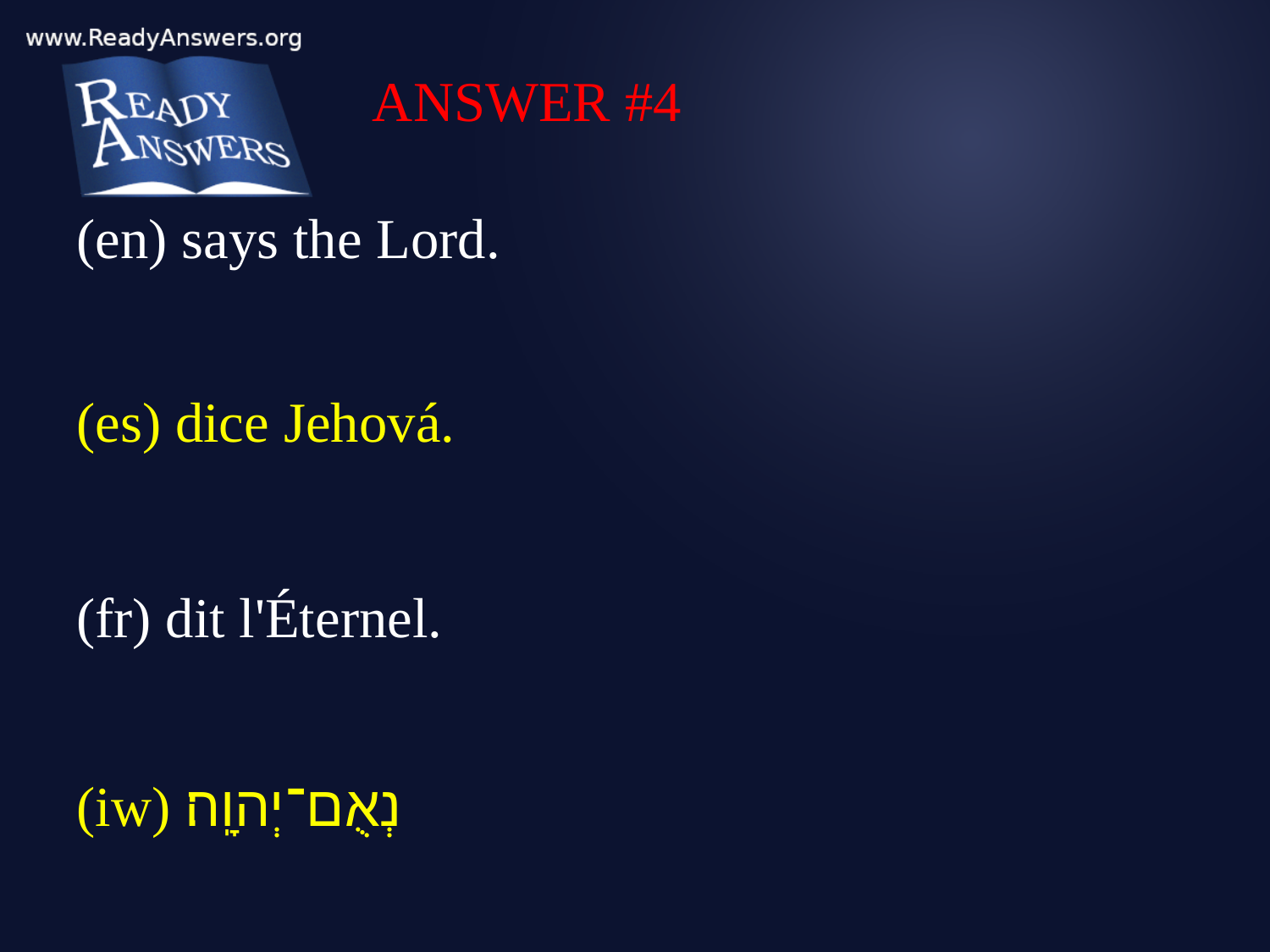

ANSWER #4
(en) says the Lord.
(es) dice Jehová.
(fr) dit l'Éternel.
(iw) נְאֻם־יְהוָֽה׃